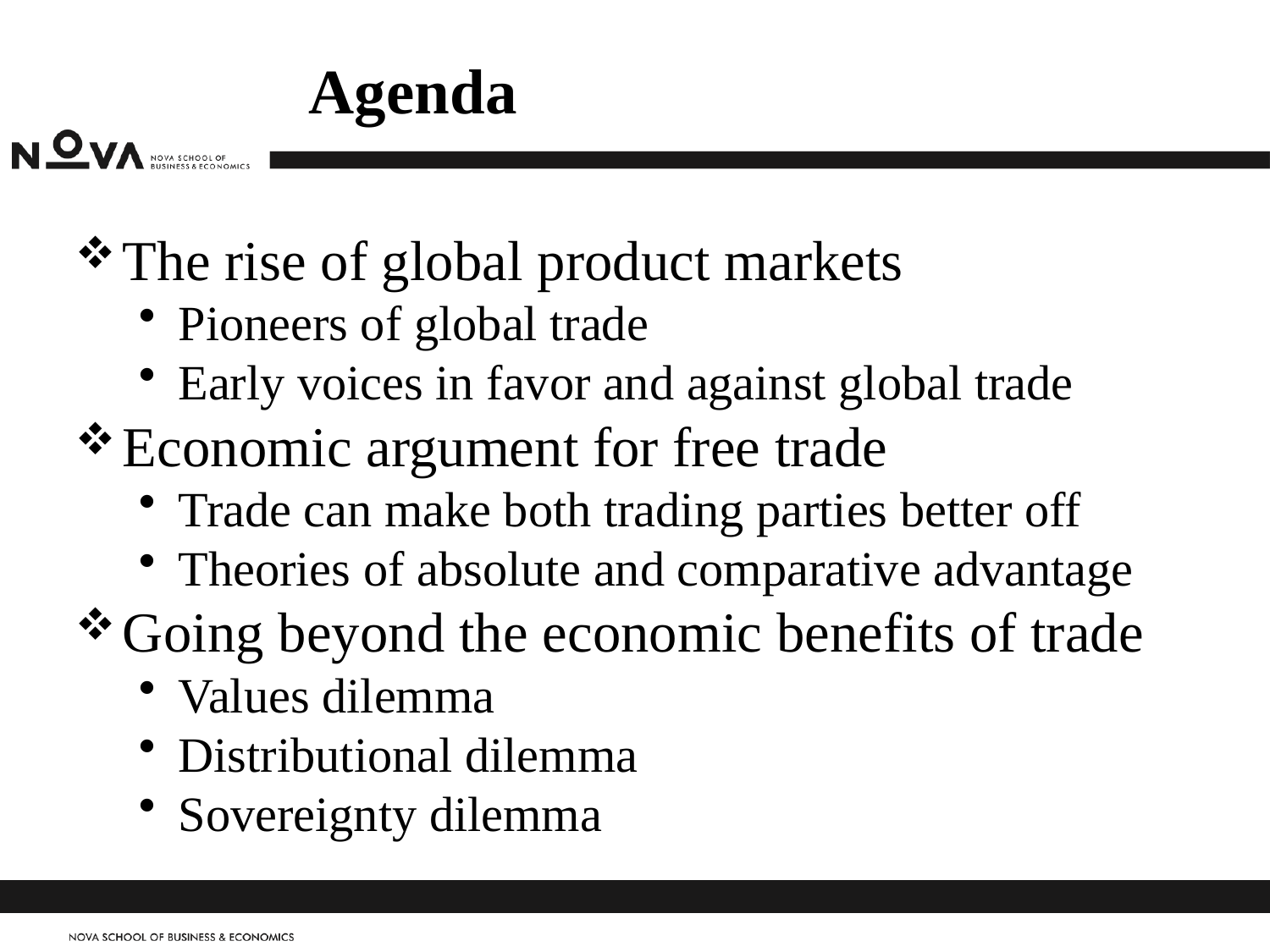

# Agenda
The rise of global product markets
Pioneers of global trade
Early voices in favor and against global trade
Economic argument for free trade
Trade can make both trading parties better off
Theories of absolute and comparative advantage
Going beyond the economic benefits of trade
Values dilemma
Distributional dilemma
Sovereignty dilemma